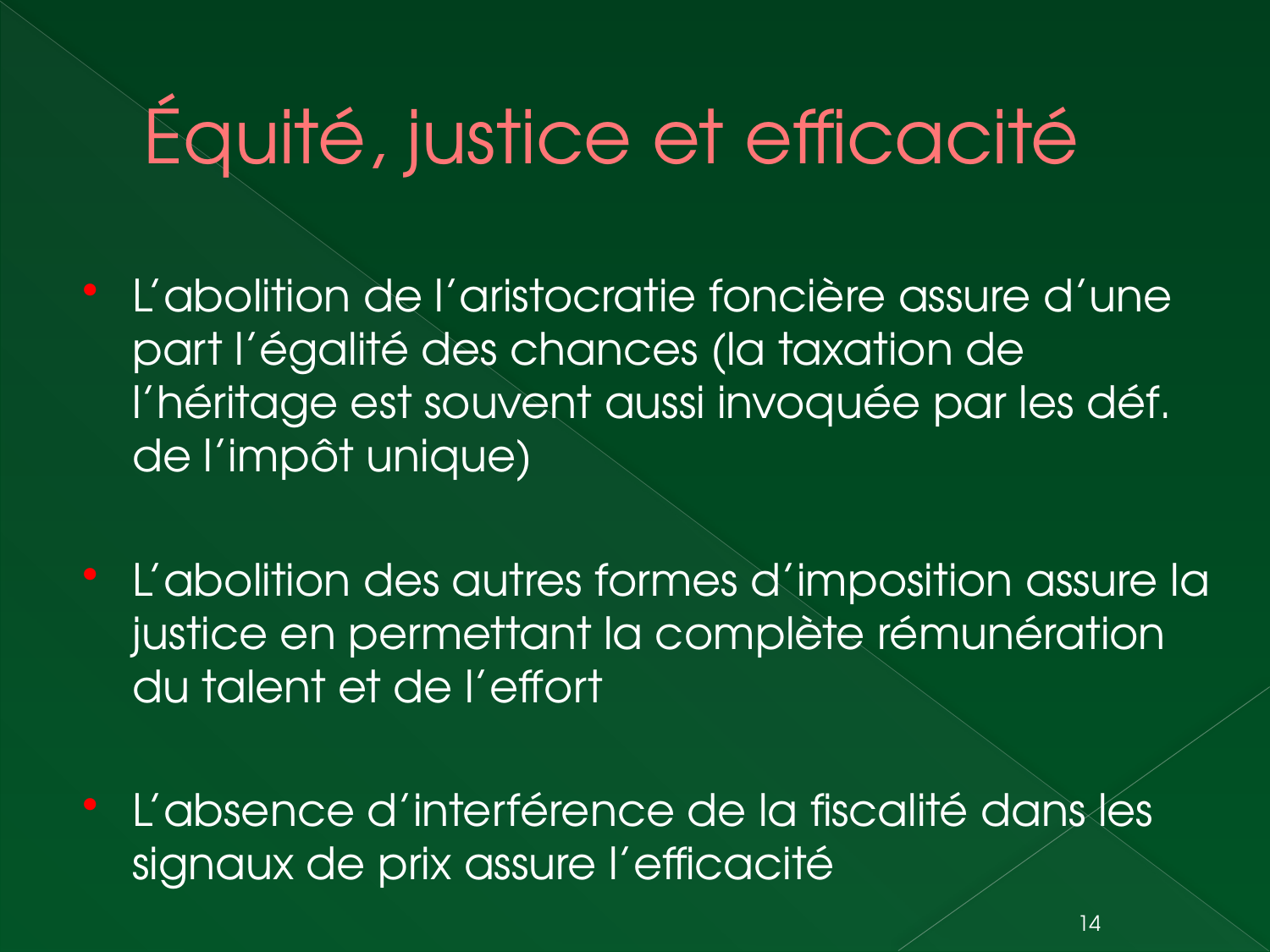

# Équité, justice et efficacité
L’abolition de l’aristocratie foncière assure d’une part l’égalité des chances (la taxation de l’héritage est souvent aussi invoquée par les déf. de l’impôt unique)

L’abolition des autres formes d’imposition assure la justice en permettant la complète rémunération du talent et de l’effort

L’absence d’interférence de la fiscalité dans les signaux de prix assure l’efficacité
14